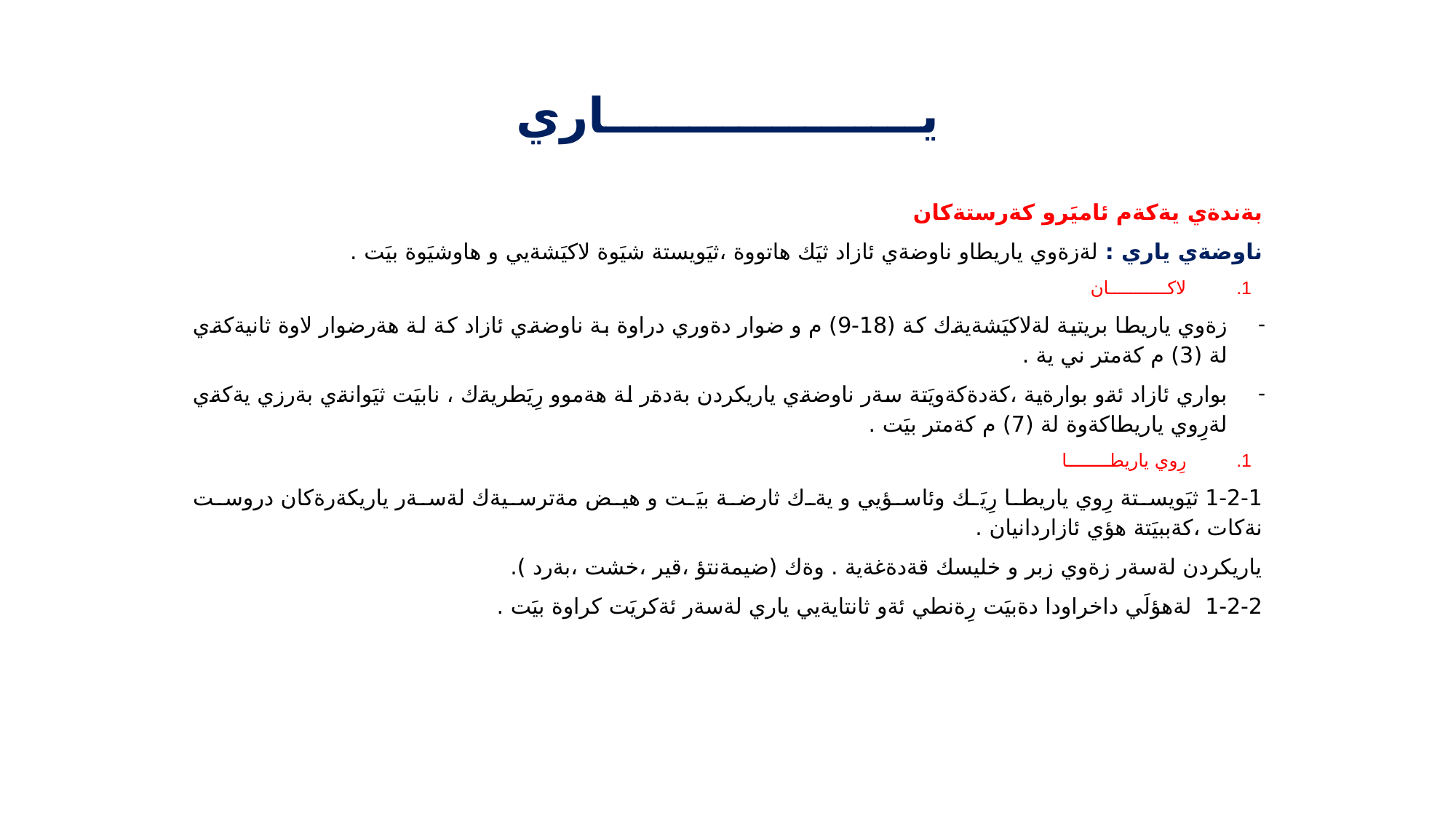

# يـــــــــــــــــــاري
بةندةي يةكةم ئاميَرو كةرستةكان
ناوضةي ياري : لةزةوي ياريطاو ناوضةي ئازاد ثيَك هاتووة ،ثيَويستة شيَوة لاكيَشةيي و هاوشيَوة بيَت .
لاكـــــــــــان
زةوي ياريطا بريتية لةلاكيَشةيةك كة (18-9) م و ضوار دةوري دراوة بة ناوضةي ئازاد كة لة هةرضوار لاوة ثانيةكةي لة (3) م كةمتر ني ية .
بواري ئازاد ئةو بوارةية ،كةدةكةويَتة سةر ناوضةي ياريكردن بةدةر لة هةموو رِيَطريةك ، نابيَت ثيَوانةي بةرزي يةكةي لةرِوي ياريطاكةوة لة (7) م كةمتر بيَت .
رِوي ياريطــــــــا
1-2-1 ثيَويستة رِوي ياريطا رِيَك وئاسؤيي و يةك ثارضة بيَت و هيض مةترسيةك لةسةر ياريكةرةكان دروست نةكات ،كةببيَتة هؤي ئازاردانيان .
ياريكردن لةسةر زةوي زبر و خليسك قةدةغةية . وةك (ضيمةنتؤ ،قير ،خشت ،بةرد ).
1-2-2  لةهؤلَي داخراودا دةبيَت رِةنطي ئةو ثانتايةيي ياري لةسةر ئةكريَت كراوة بيَت .